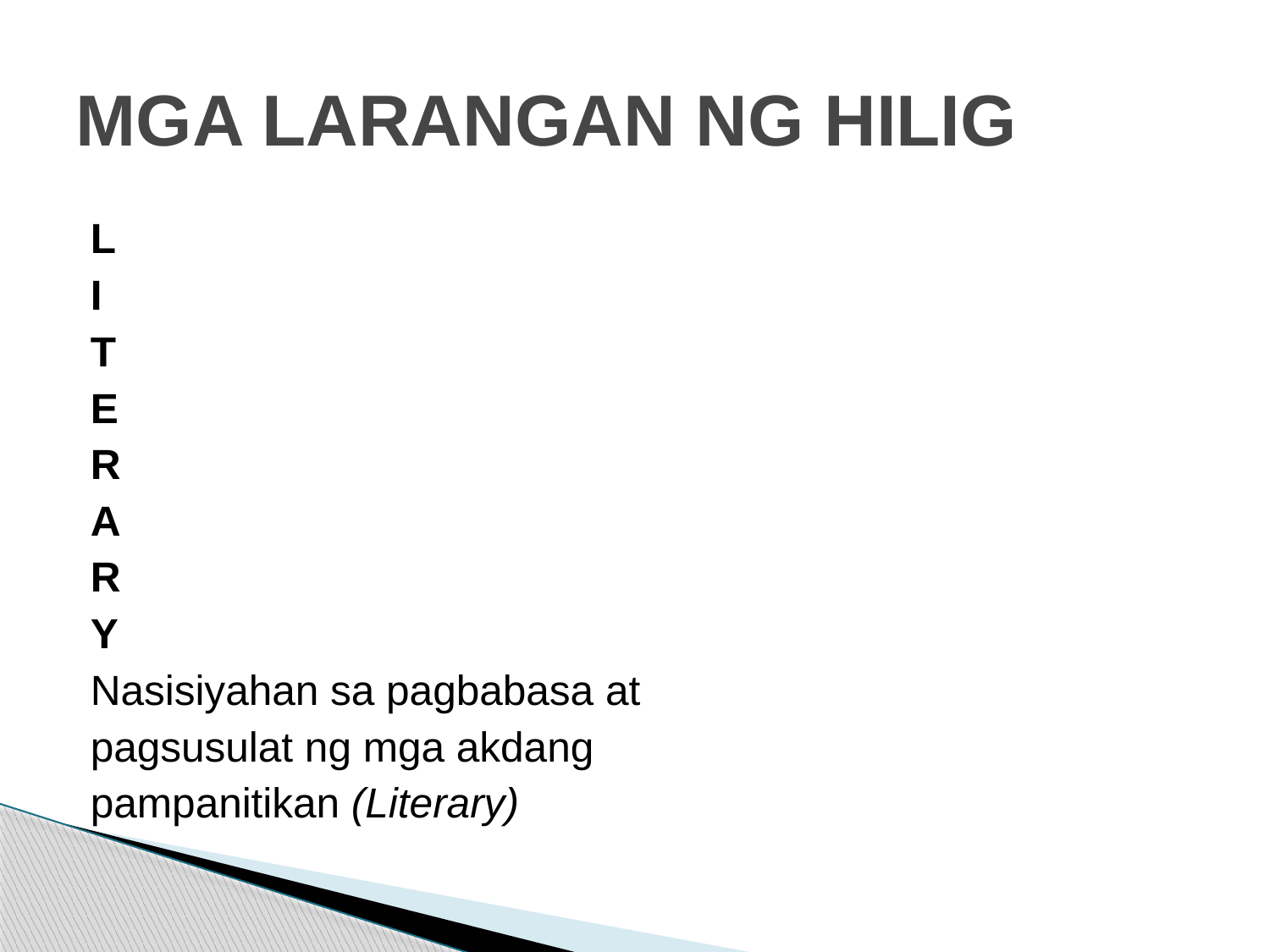

# MGA LARANGAN NG HILIG
L
I
T
E
R
A
R
Y
Nasisiyahan sa pagbabasa at
pagsusulat ng mga akdang
pampanitikan (Literary)